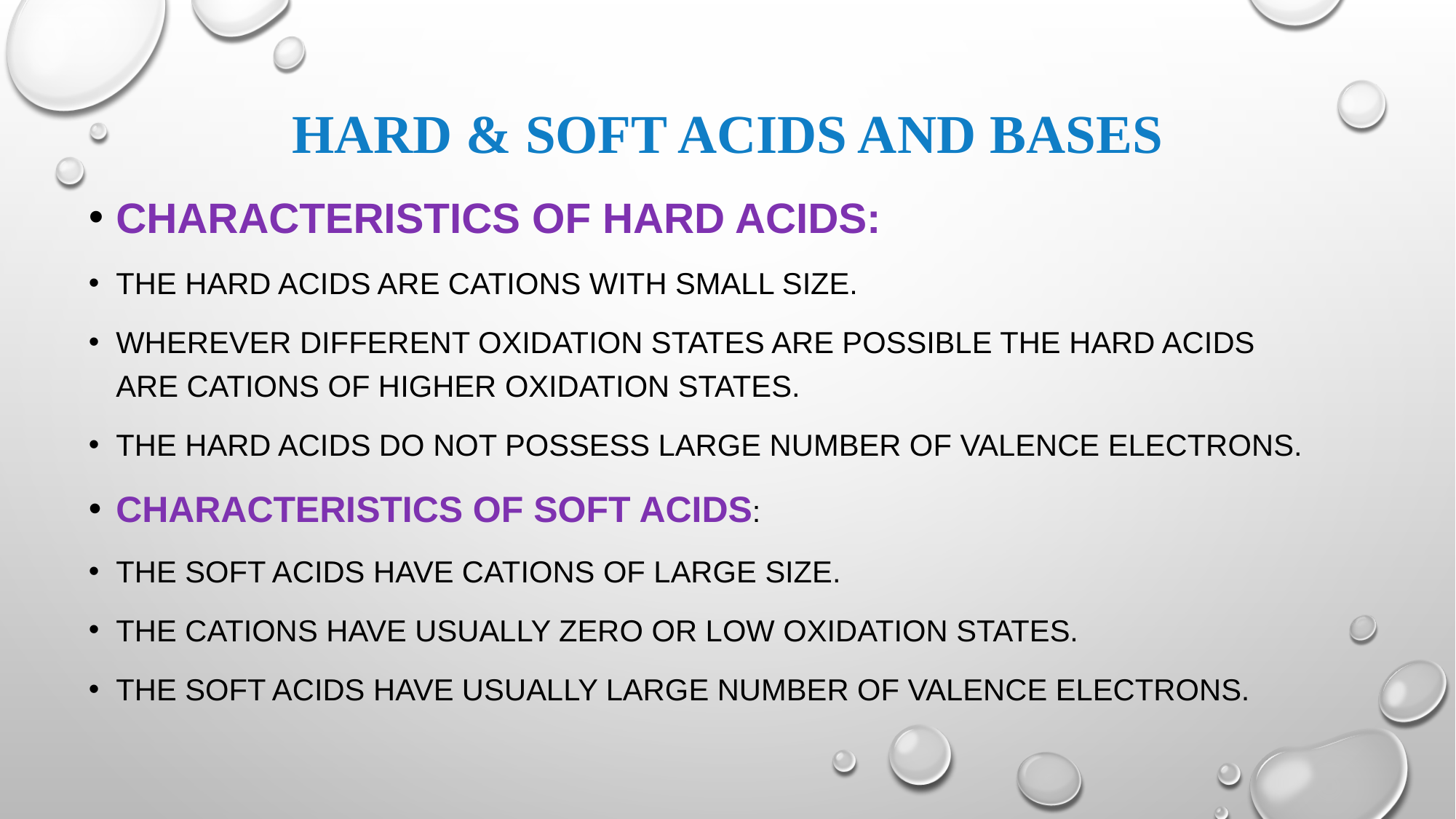

# Hard & Soft Acids and Bases
Characteristics of hard acids:
The hard acids are cations with small size.
Wherever different oxidation states are possible the hard acids are cations of higher oxidation states.
The hard acids do not possess large number of valence electrons.
Characteristics of soft acids:
The soft acids have cations of large size.
The cations have usually zero or low oxidation states.
The soft acids have usually large number of valence electrons.